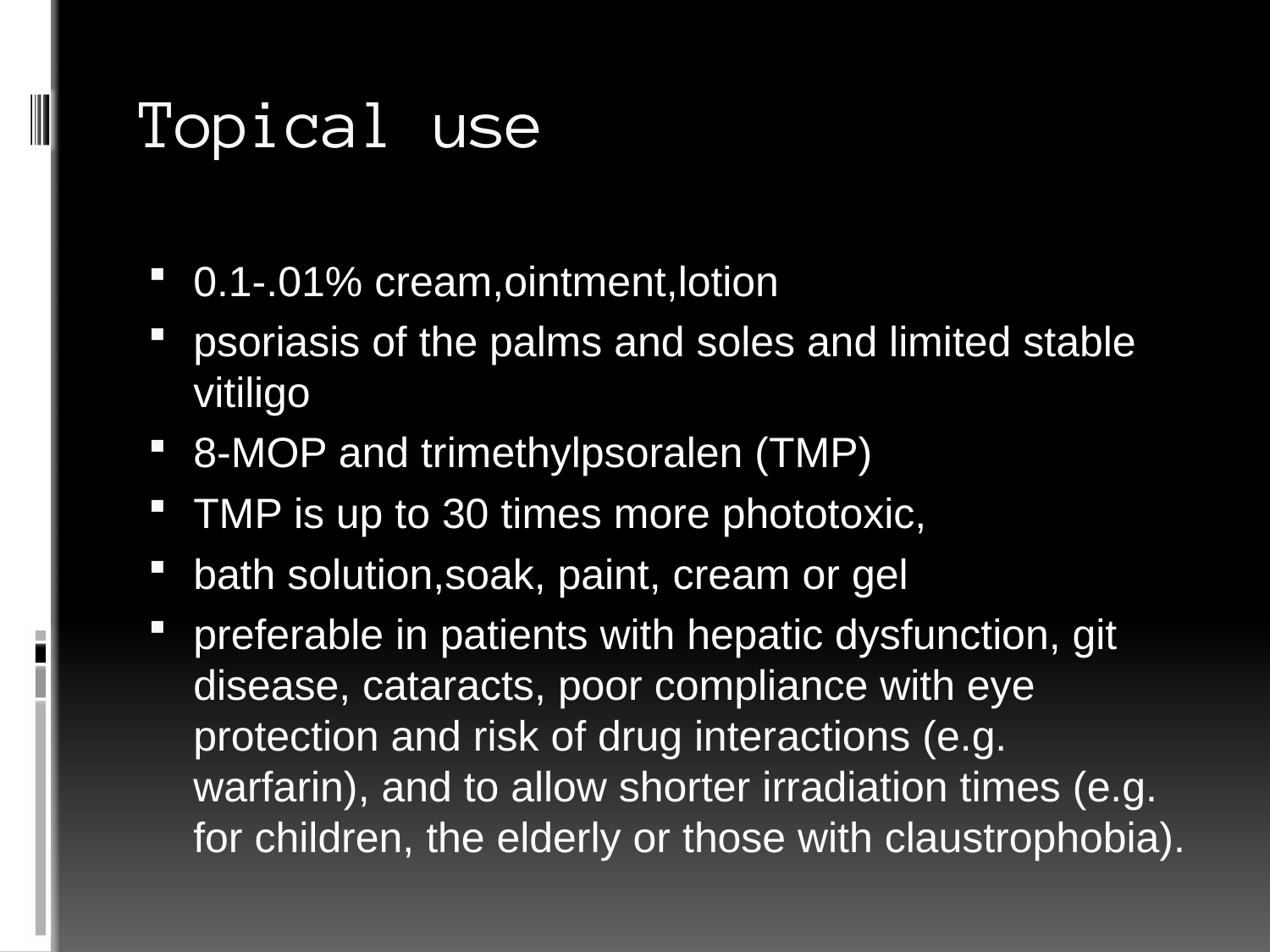

# Topical use
0.1-.01% cream,ointment,lotion
psoriasis of the palms and soles and limited stable vitiligo
8‐MOP and trimethylpsoralen (TMP)
TMP is up to 30 times more phototoxic,
bath solution,soak, paint, cream or gel
preferable in patients with hepatic dysfunction, git disease, cataracts, poor compliance with eye protection and risk of drug interactions (e.g. warfarin), and to allow shorter irradiation times (e.g. for children, the elderly or those with claustrophobia).